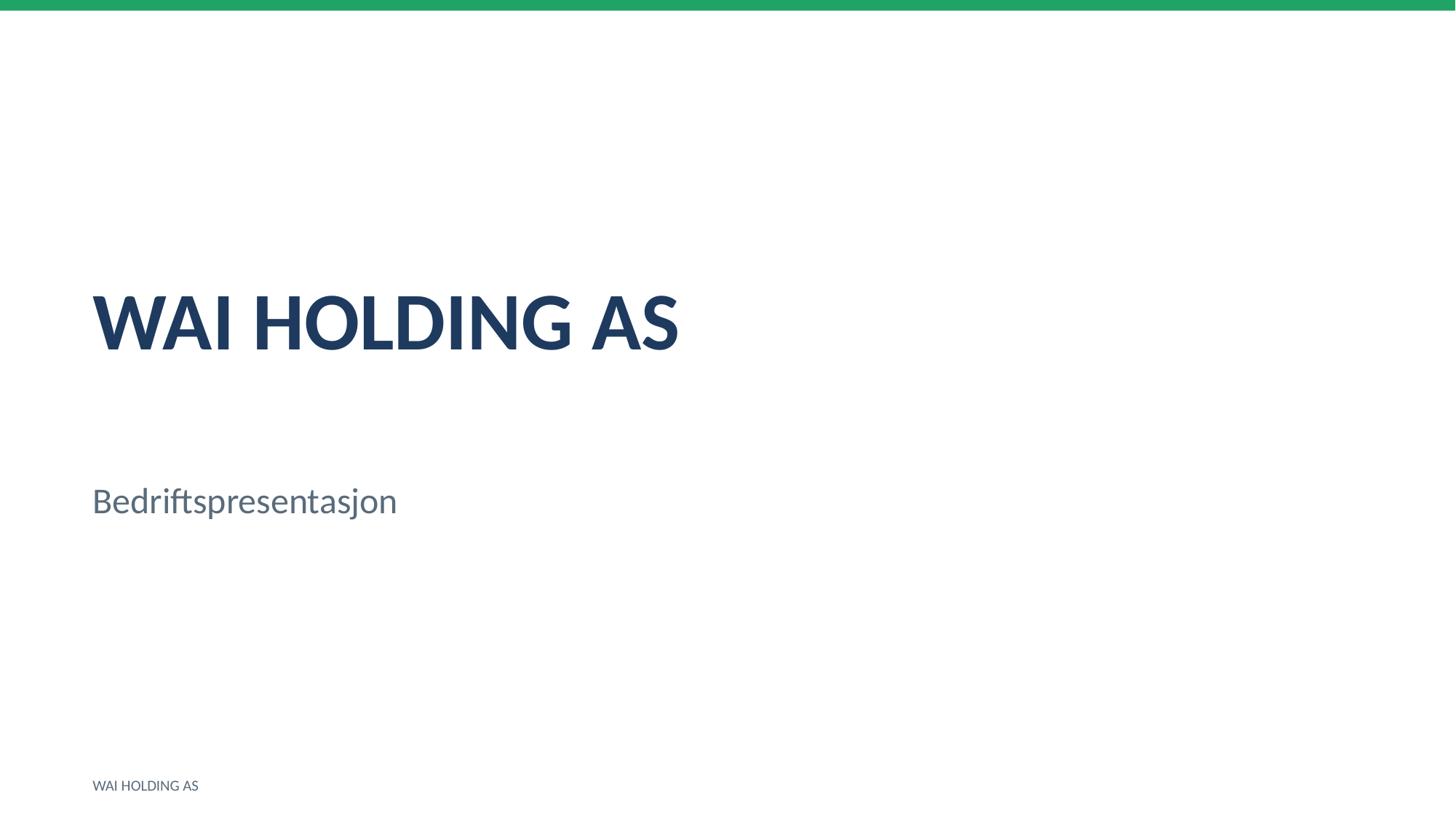

WAI HOLDING AS
Bedriftspresentasjon
WAI HOLDING AS